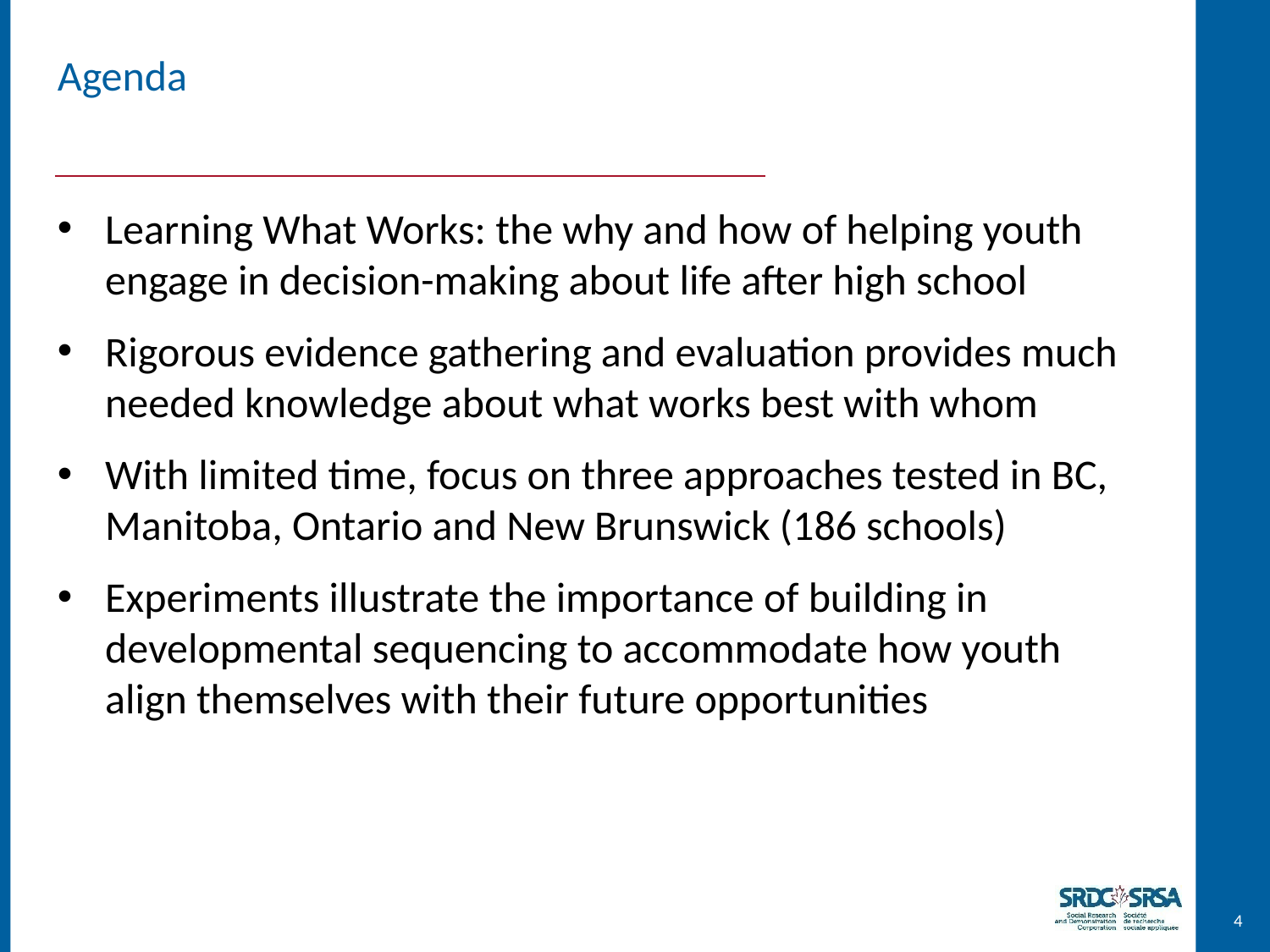

Agenda
Learning What Works: the why and how of helping youth engage in decision-making about life after high school
Rigorous evidence gathering and evaluation provides much needed knowledge about what works best with whom
With limited time, focus on three approaches tested in BC, Manitoba, Ontario and New Brunswick (186 schools)
Experiments illustrate the importance of building in developmental sequencing to accommodate how youth align themselves with their future opportunities

4